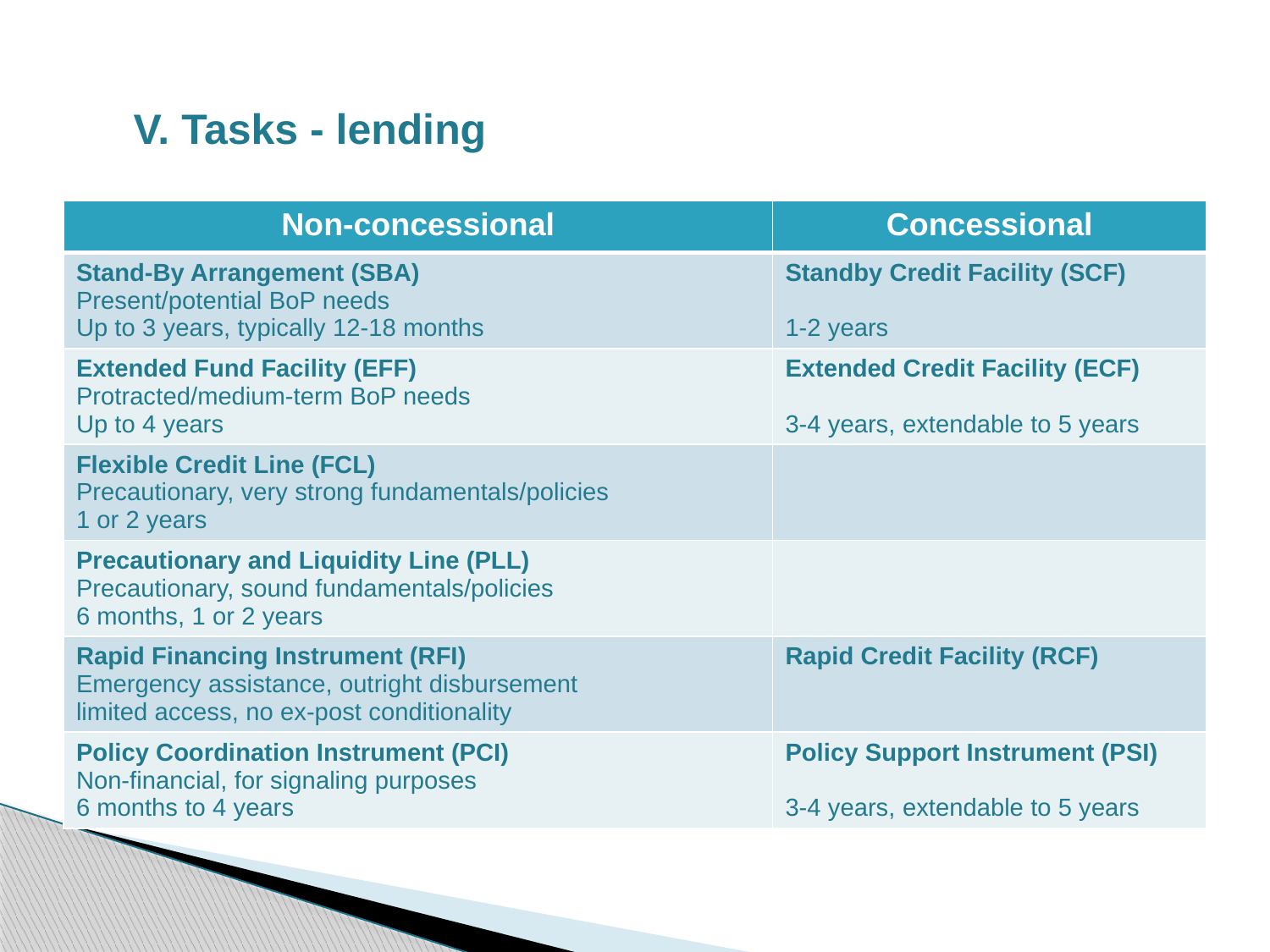

V. Tasks - lending

| Non-concessional | Concessional |
| --- | --- |
| Stand-By Arrangement (SBA) Present/potential BoP needs Up to 3 years, typically 12-18 months | Standby Credit Facility (SCF) 1-2 years |
| Extended Fund Facility (EFF) Protracted/medium-term BoP needs Up to 4 years | Extended Credit Facility (ECF) 3-4 years, extendable to 5 years |
| Flexible Credit Line (FCL) Precautionary, very strong fundamentals/policies 1 or 2 years |  |
| Precautionary and Liquidity Line (PLL) Precautionary, sound fundamentals/policies 6 months, 1 or 2 years |  |
| Rapid Financing Instrument (RFI) Emergency assistance, outright disbursement limited access, no ex-post conditionality | Rapid Credit Facility (RCF) |
| Policy Coordination Instrument (PCI) Non-financial, for signaling purposes 6 months to 4 years | Policy Support Instrument (PSI) 3-4 years, extendable to 5 years |